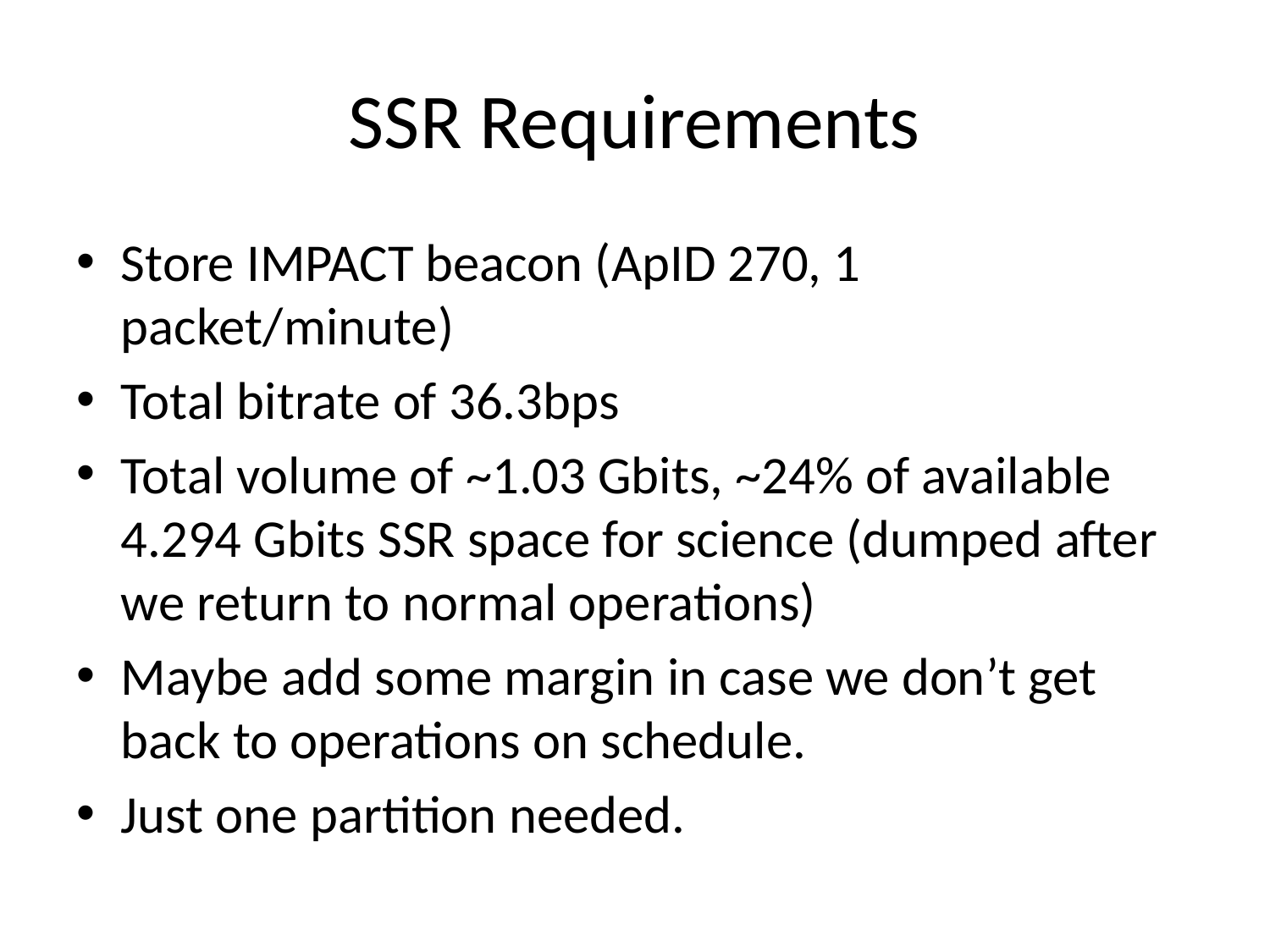

# SSR Requirements
Store IMPACT beacon (ApID 270, 1 packet/minute)
Total bitrate of 36.3bps
Total volume of ~1.03 Gbits, ~24% of available 4.294 Gbits SSR space for science (dumped after we return to normal operations)
Maybe add some margin in case we don’t get back to operations on schedule.
Just one partition needed.